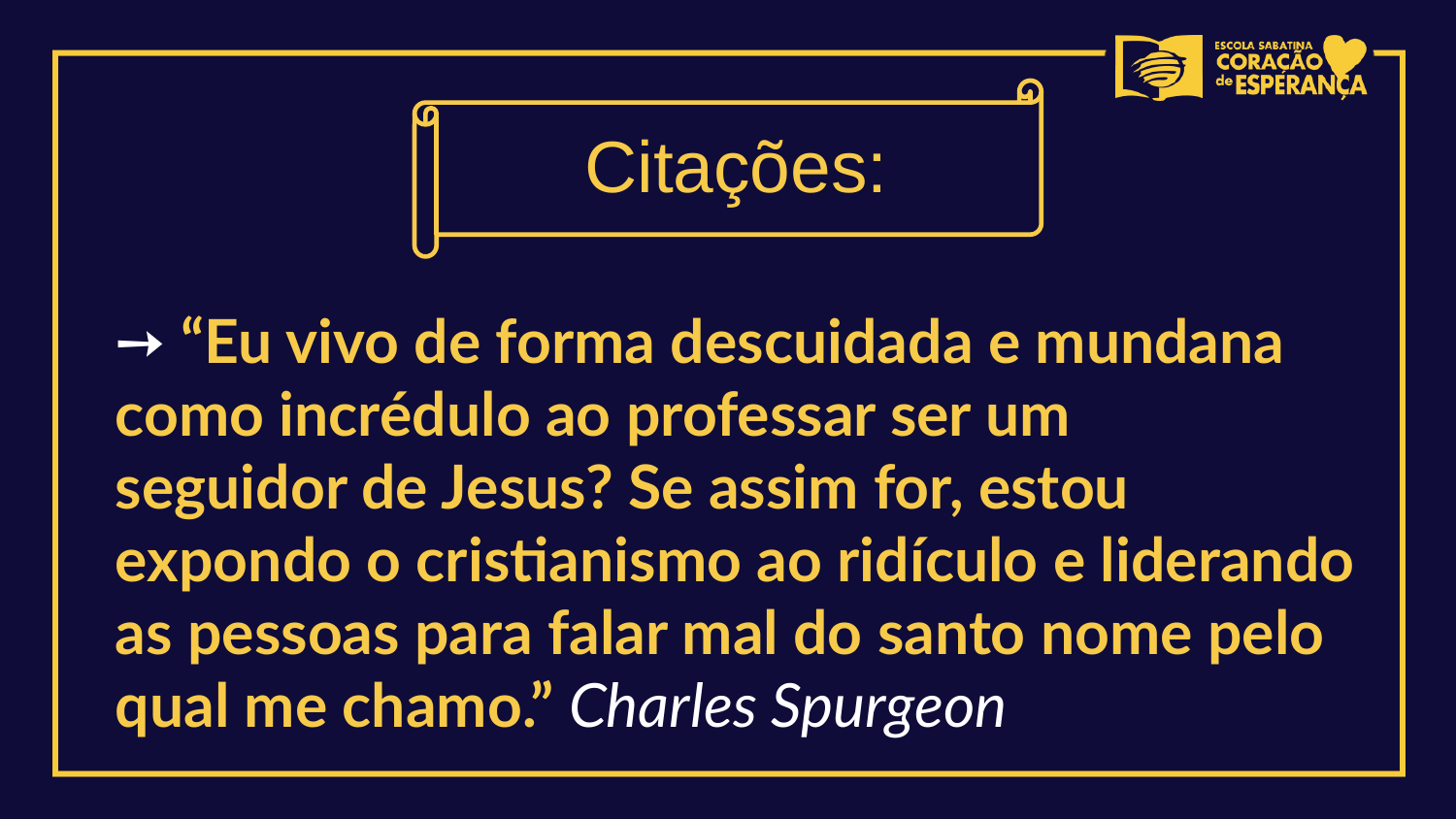

Citações:
➙ “Eu vivo de forma descuidada e mundana como incrédulo ao professar ser um
seguidor de Jesus? Se assim for, estou expondo o cristianismo ao ridículo e liderando as pessoas para falar mal do santo nome pelo qual me chamo.” Charles Spurgeon